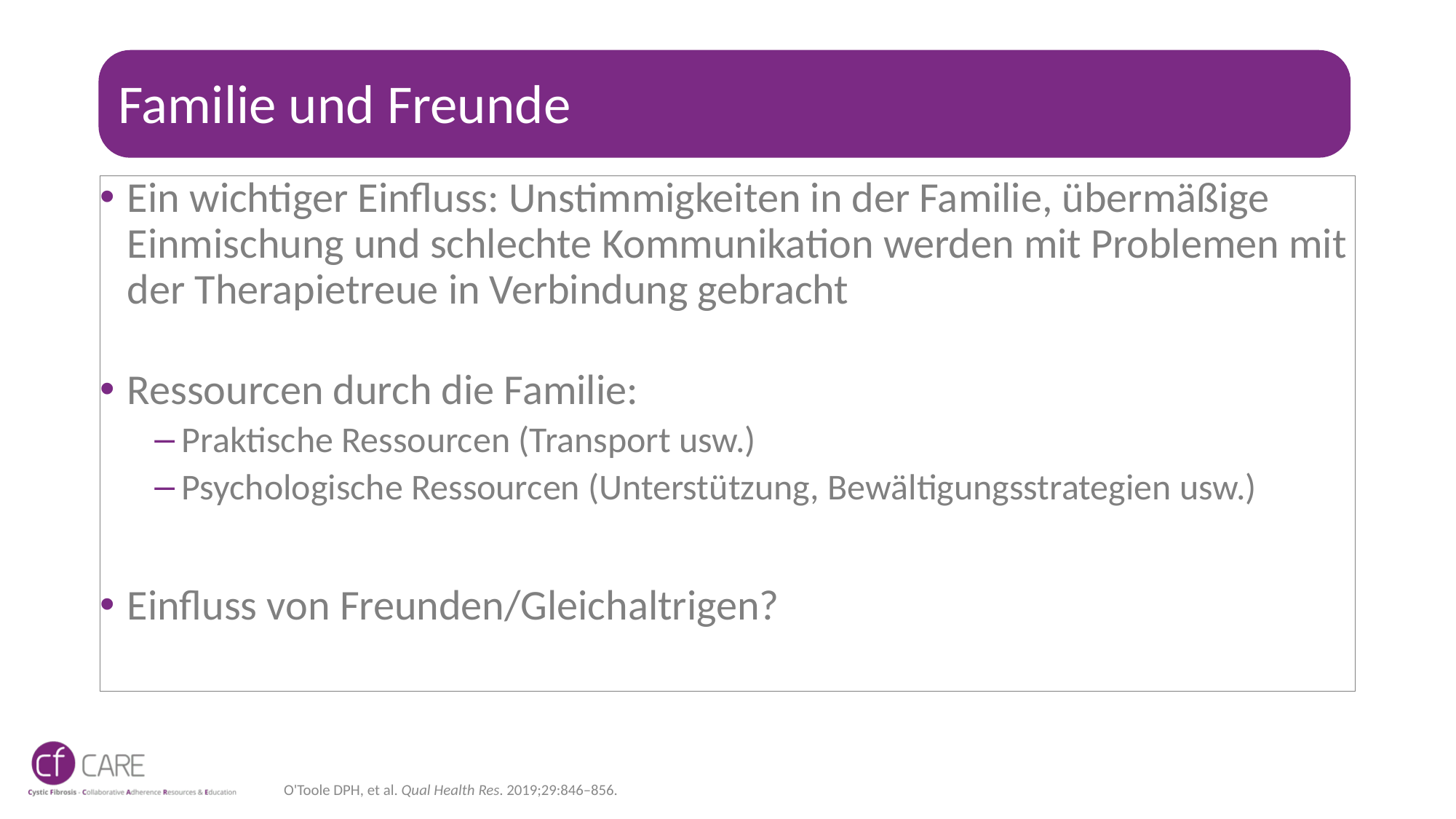

# Familie und Freunde
Ein wichtiger Einfluss: Unstimmigkeiten in der Familie, übermäßige Einmischung und schlechte Kommunikation werden mit Problemen mit der Therapietreue in Verbindung gebracht

Ressourcen durch die Familie:
Praktische Ressourcen (Transport usw.)
Psychologische Ressourcen (Unterstützung, Bewältigungsstrategien usw.)

Einfluss von Freunden/Gleichaltrigen?

O'Toole DPH, et al. Qual Health Res. 2019;29:846–856.